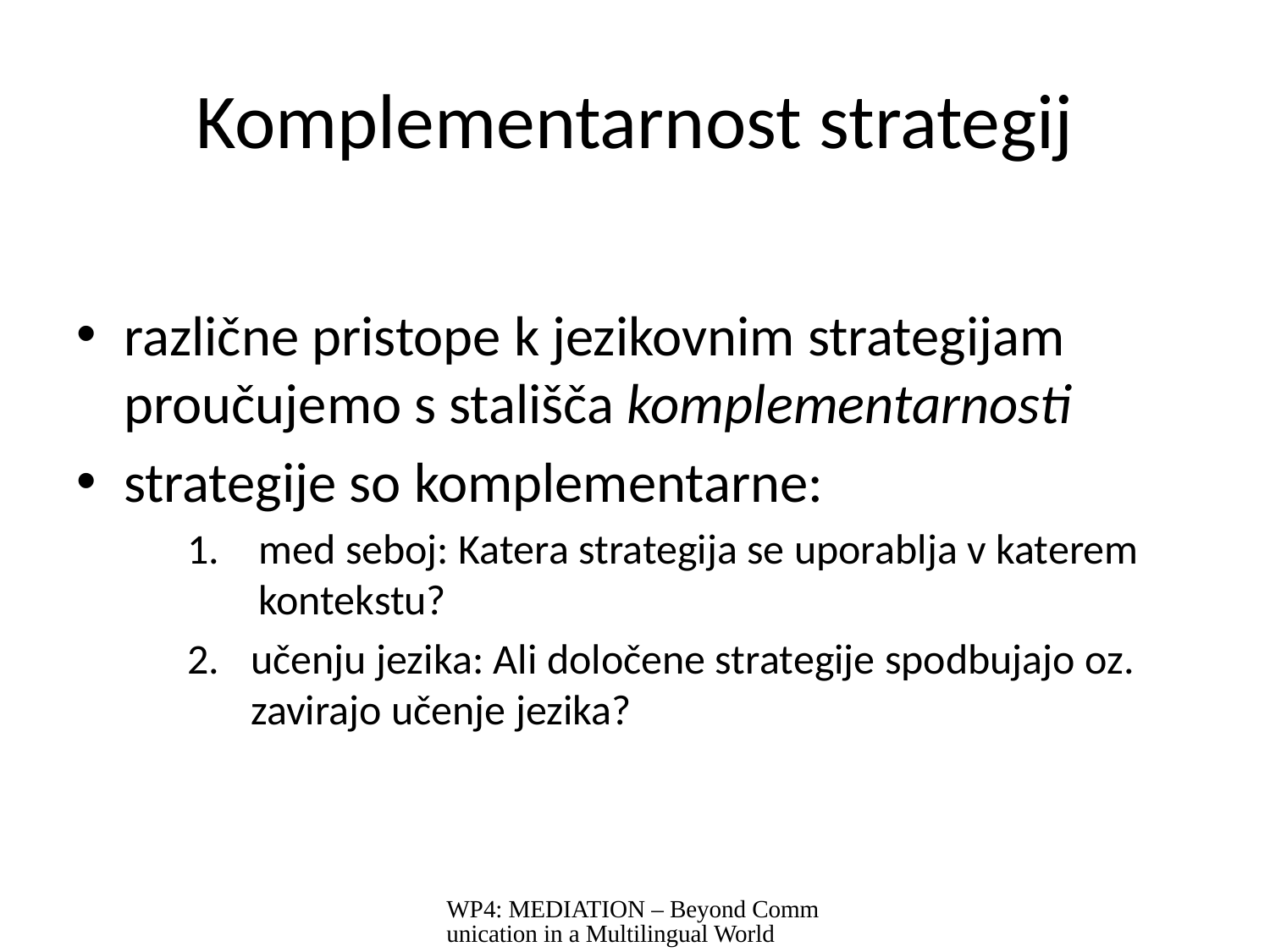

# Komplementarnost strategij

različne pristope k jezikovnim strategijam proučujemo s stališča komplementarnosti
strategije so komplementarne:
med seboj: Katera strategija se uporablja v katerem kontekstu?
učenju jezika: Ali določene strategije spodbujajo oz. zavirajo učenje jezika?

WP4: MEDIATION – Beyond Communication in a Multilingual World